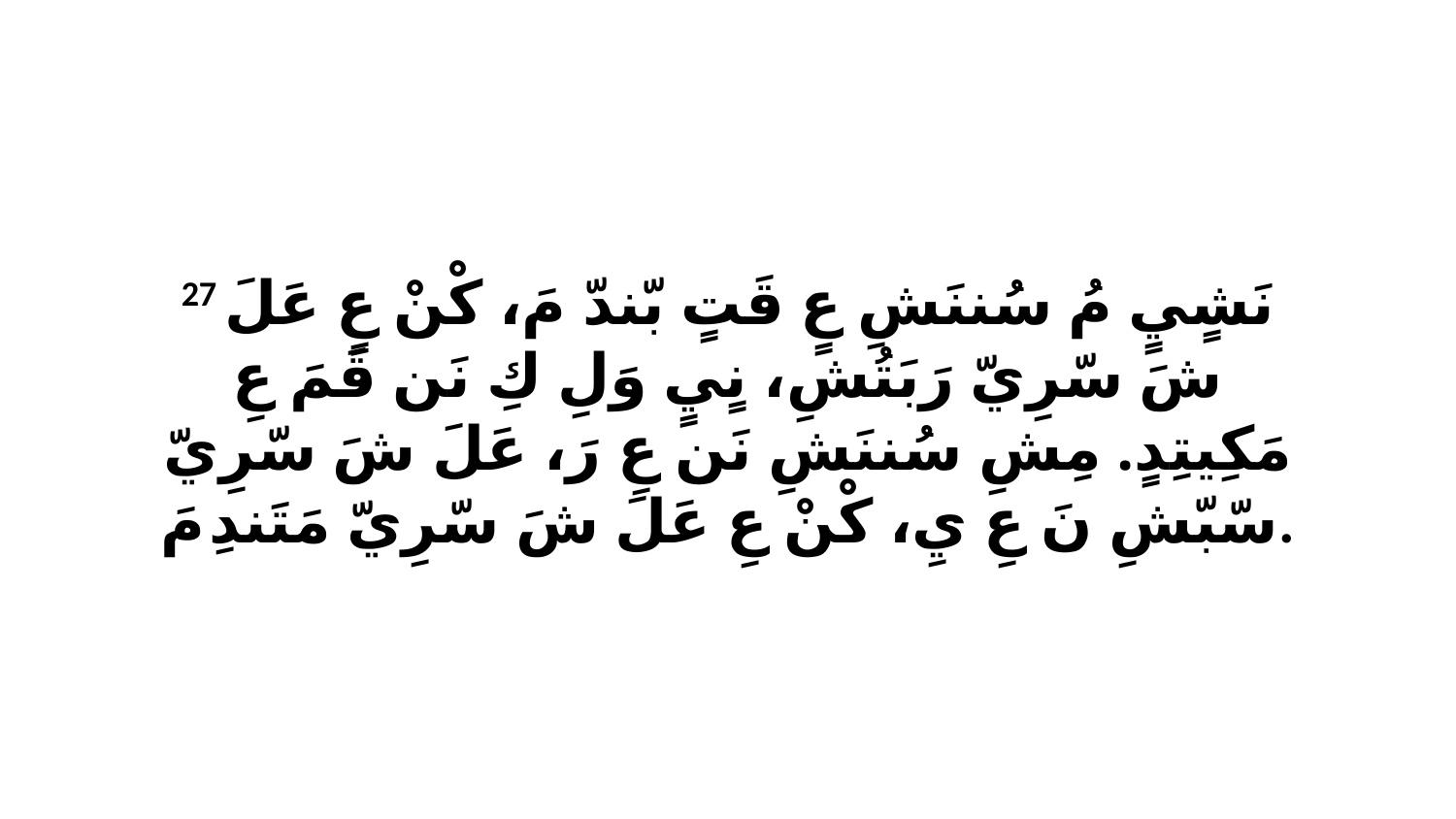

27 نَشٍيٍ مُ سُننَشِ عٍ قَتٍ بّندّ مَ، كْنْ عٍ عَلَ شَ سّرِيّ رَبَتُشِ، نٍيٍ وَلِ كِ نَن قَمَ عِ مَكِيتِدٍ. مِشِ سُننَشِ نَن عِ رَ، عَلَ شَ سّرِيّ سّبّشِ نَ عِ يِ، كْنْ عِ عَلَ شَ سّرِيّ مَتَندِ مَ.